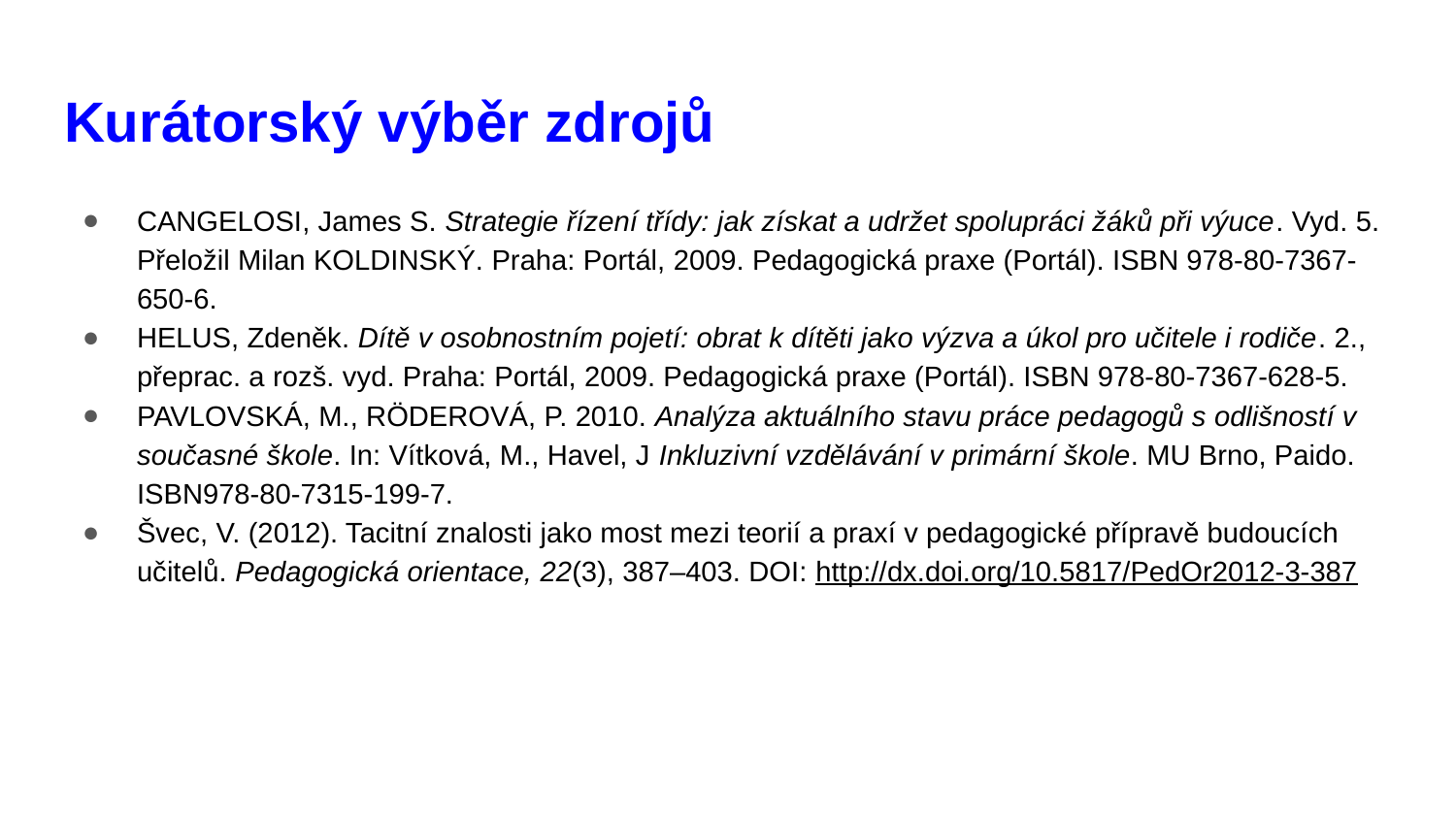

# Kurátorský výběr zdrojů
CANGELOSI, James S. Strategie řízení třídy: jak získat a udržet spolupráci žáků při výuce. Vyd. 5. Přeložil Milan KOLDINSKÝ. Praha: Portál, 2009. Pedagogická praxe (Portál). ISBN 978-80-7367-650-6.
HELUS, Zdeněk. Dítě v osobnostním pojetí: obrat k dítěti jako výzva a úkol pro učitele i rodiče. 2., přeprac. a rozš. vyd. Praha: Portál, 2009. Pedagogická praxe (Portál). ISBN 978-80-7367-628-5.
PAVLOVSKÁ, M., RÖDEROVÁ, P. 2010. Analýza aktuálního stavu práce pedagogů s odlišností v současné škole. In: Vítková, M., Havel, J Inkluzivní vzdělávání v primární škole. MU Brno, Paido. ISBN978-80-7315-199-7.
Švec, V. (2012). Tacitní znalosti jako most mezi teorií a praxí v pedagogické přípravě budoucích učitelů. Pedagogická orientace, 22(3), 387–403. DOI: http://dx.doi.org/10.5817/PedOr2012-3-387